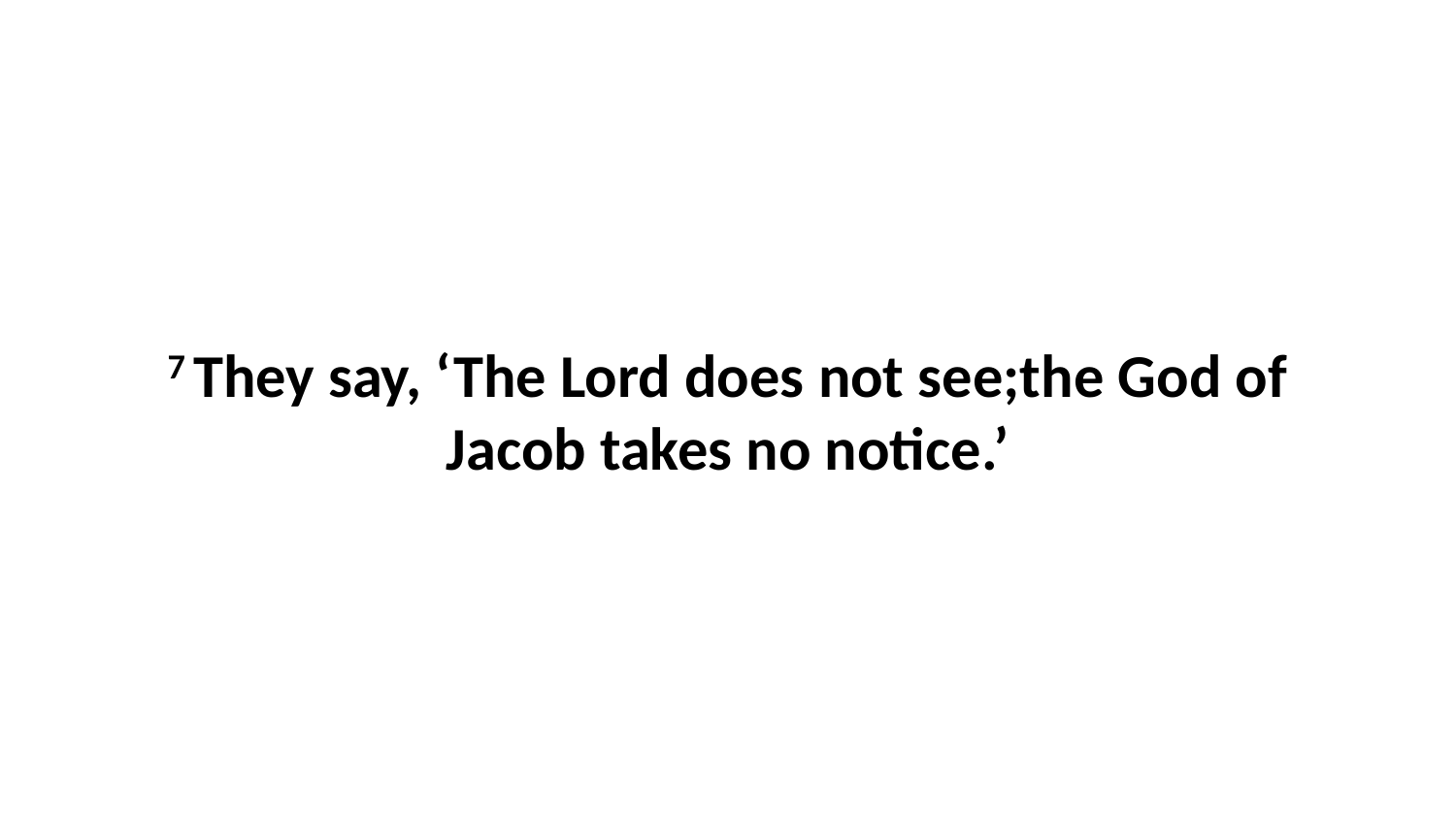

7 They say, ‘The Lord does not see;the God of Jacob takes no notice.’